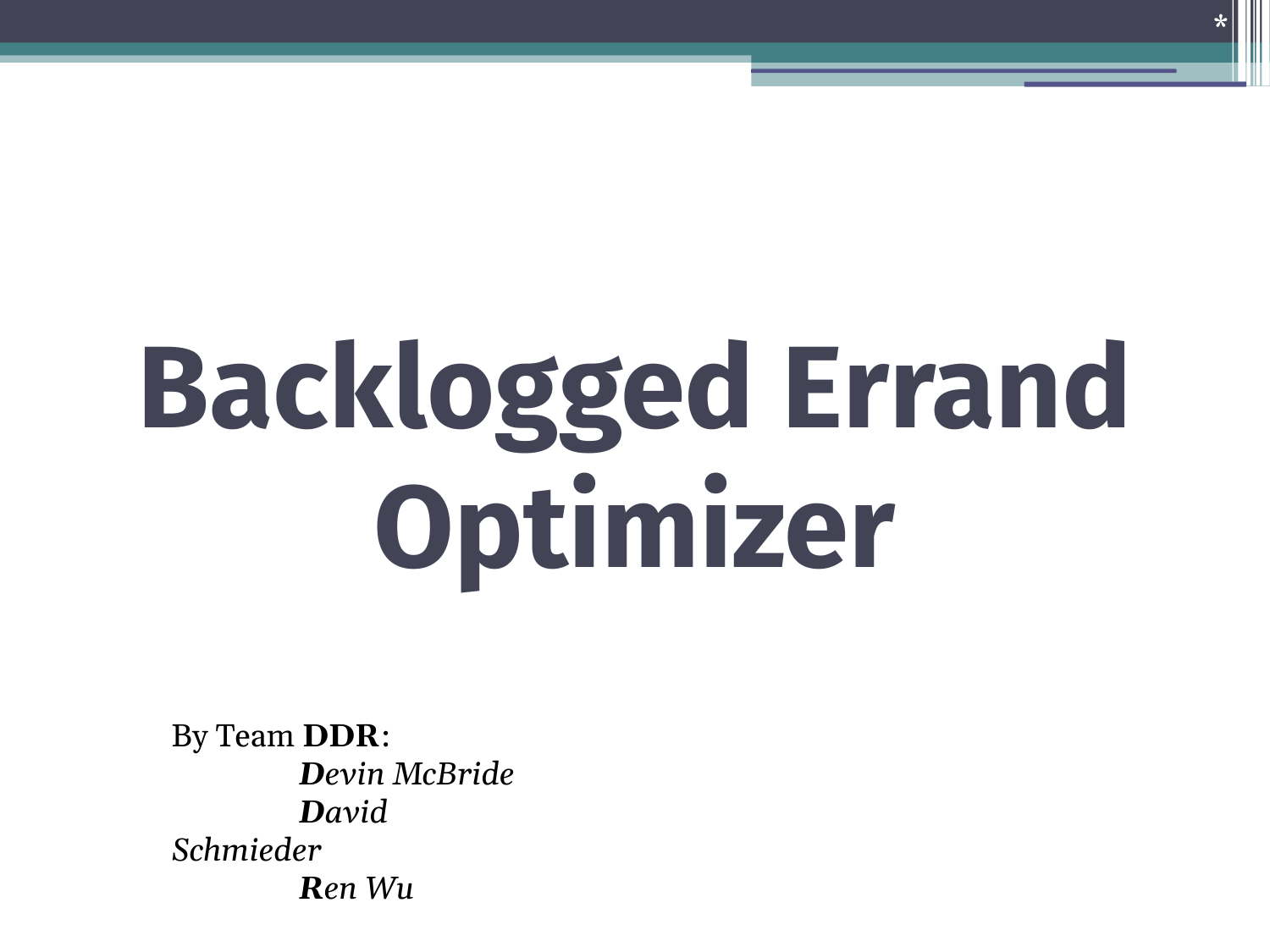

*

Backlogged Errand Optimizer
By Team DDR:
	Devin McBride
	David Schmieder
	Ren Wu